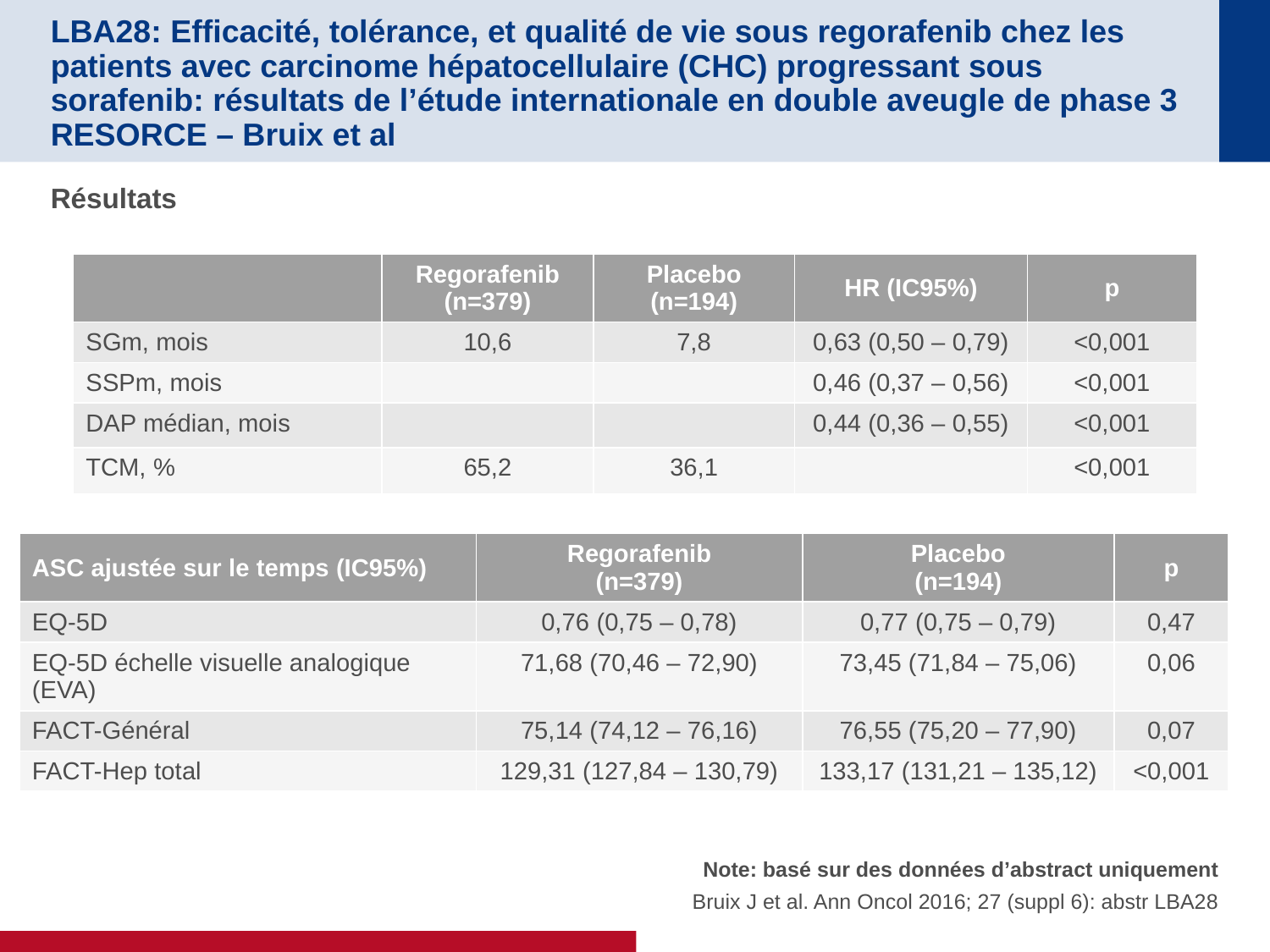

# LBA28: Efficacité, tolérance, et qualité de vie sous regorafenib chez les patients avec carcinome hépatocellulaire (CHC) progressant sous sorafenib: résultats de l’étude internationale en double aveugle de phase 3 RESORCE – Bruix et al
Résultats
|  | Regorafenib (n=379) | Placebo (n=194) | HR (IC95%) | p |
| --- | --- | --- | --- | --- |
| SGm, mois | 10,6 | 7,8 | 0,63 (0,50 – 0,79) | <0,001 |
| SSPm, mois |  |  | 0,46 (0,37 – 0,56) | <0,001 |
| DAP médian, mois |  |  | 0,44 (0,36 – 0,55) | <0,001 |
| TCM, % | 65,2 | 36,1 |  | <0,001 |
| ASC ajustée sur le temps (IC95%) | Regorafenib (n=379) | Placebo (n=194) | p |
| --- | --- | --- | --- |
| EQ-5D | 0,76 (0,75 – 0,78) | 0,77 (0,75 – 0,79) | 0,47 |
| EQ-5D échelle visuelle analogique (EVA) | 71,68 (70,46 – 72,90) | 73,45 (71,84 – 75,06) | 0,06 |
| FACT-Général | 75,14 (74,12 – 76,16) | 76,55 (75,20 – 77,90) | 0,07 |
| FACT-Hep total | 129,31 (127,84 – 130,79) | 133,17 (131,21 – 135,12) | <0,001 |
Note: basé sur des données d’abstract uniquement
Bruix J et al. Ann Oncol 2016; 27 (suppl 6): abstr LBA28